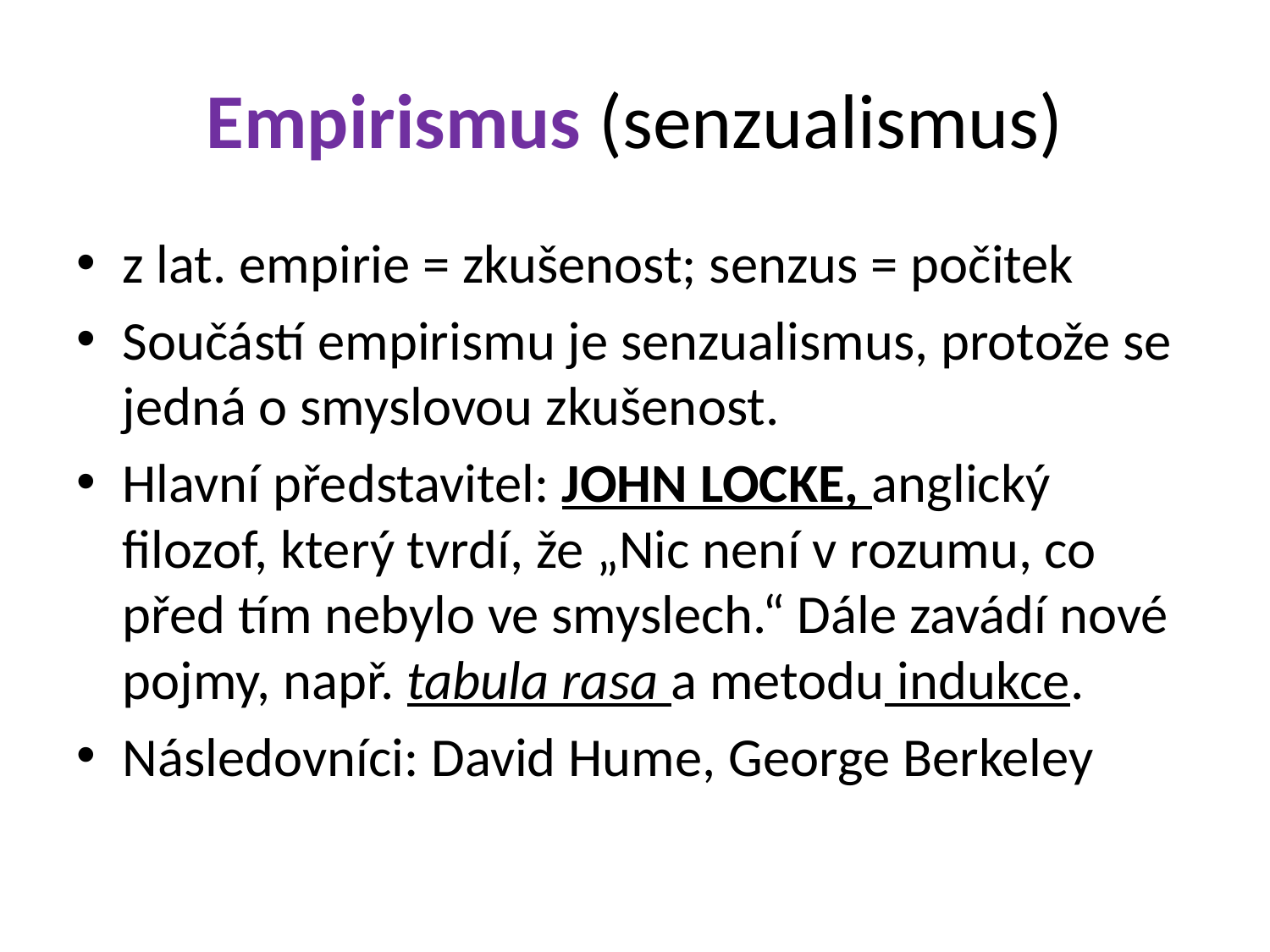

# Empirismus (senzualismus)
z lat. empirie = zkušenost; senzus = počitek
Součástí empirismu je senzualismus, protože se jedná o smyslovou zkušenost.
Hlavní představitel: JOHN LOCKE, anglický filozof, který tvrdí, že „Nic není v rozumu, co před tím nebylo ve smyslech.“ Dále zavádí nové pojmy, např. tabula rasa a metodu indukce.
Následovníci: David Hume, George Berkeley